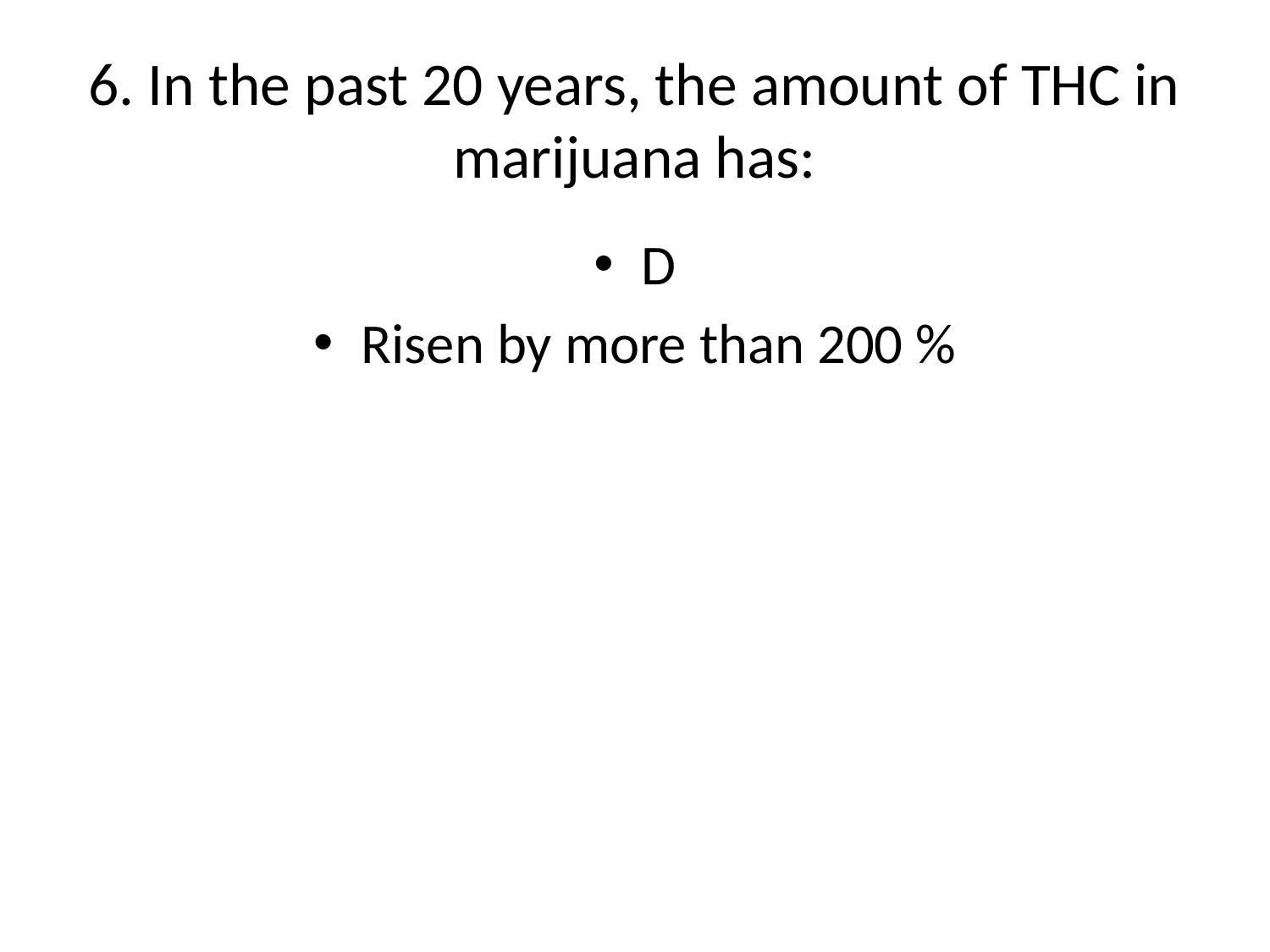

# 6. In the past 20 years, the amount of THC in marijuana has:
D
Risen by more than 200 %